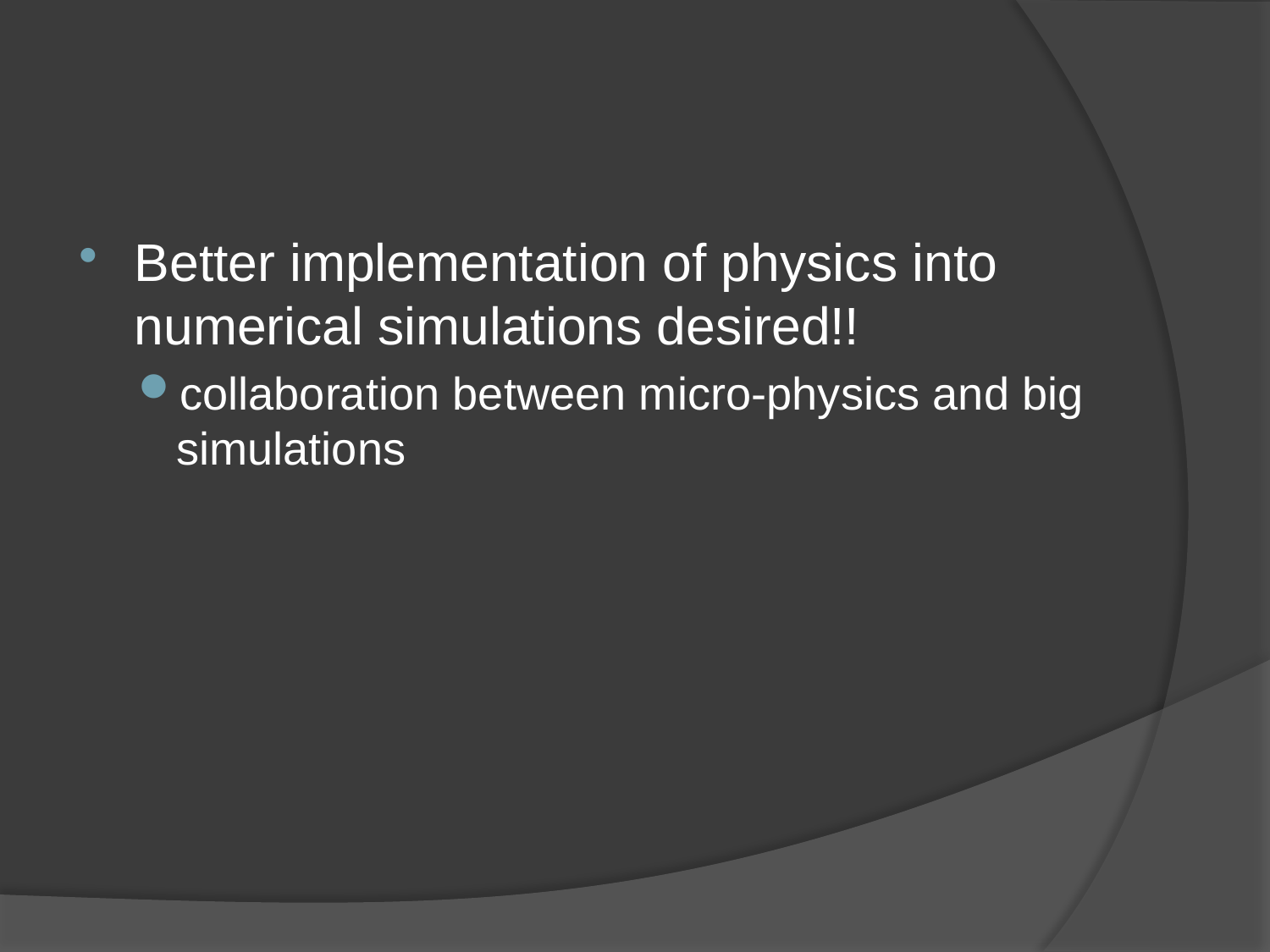

#
Better implementation of physics into numerical simulations desired!!
collaboration between micro-physics and big simulations